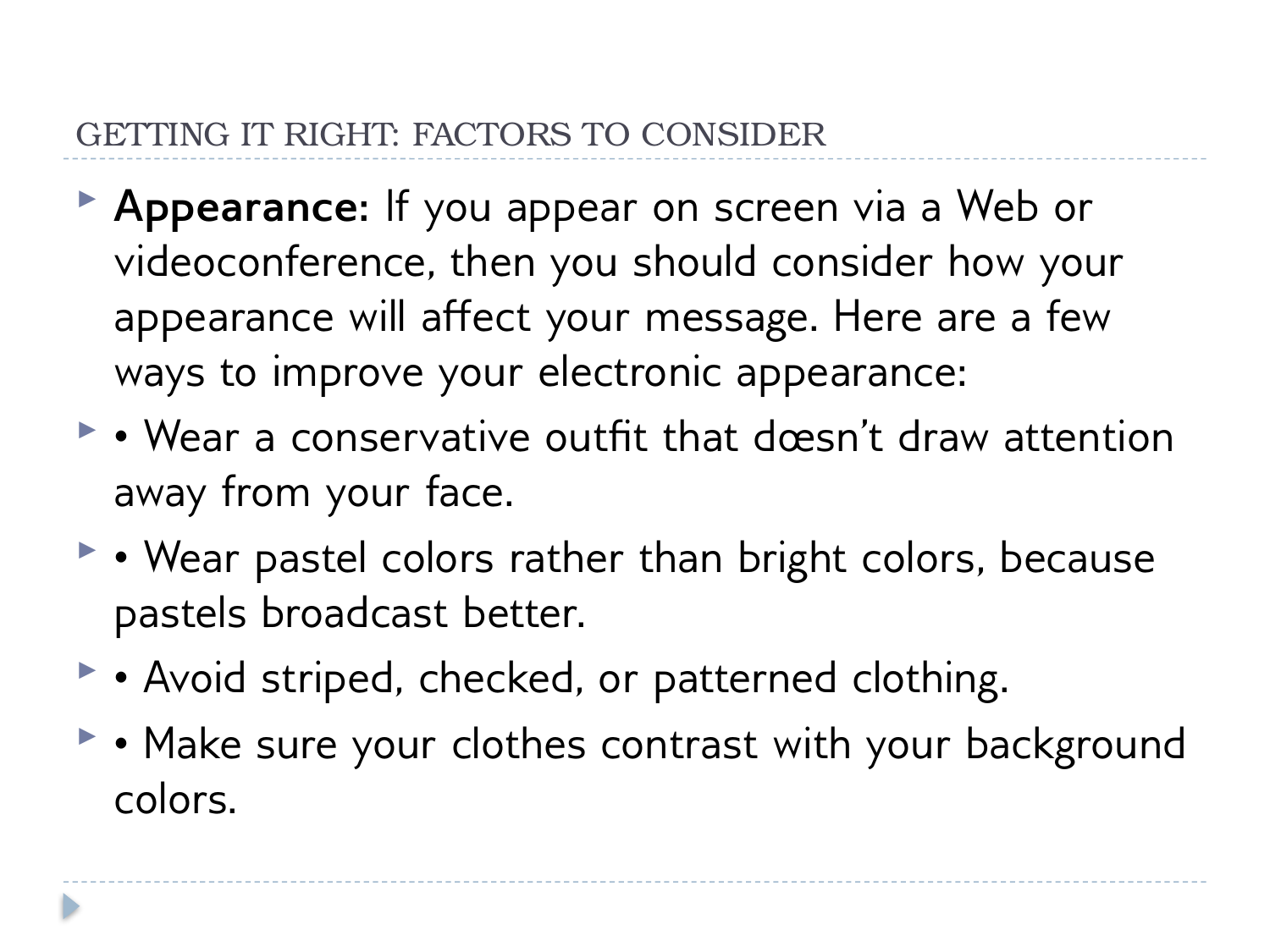

# GETTING IT RIGHT: FACTORS TO CONSIDER
Appearance: If you appear on screen via a Web or videoconference, then you should consider how your appearance will affect your message. Here are a few ways to improve your electronic appearance:
• Wear a conservative outfit that doesn’t draw attention away from your face.
• Wear pastel colors rather than bright colors, because pastels broadcast better.
• Avoid striped, checked, or patterned clothing.
• Make sure your clothes contrast with your background colors.